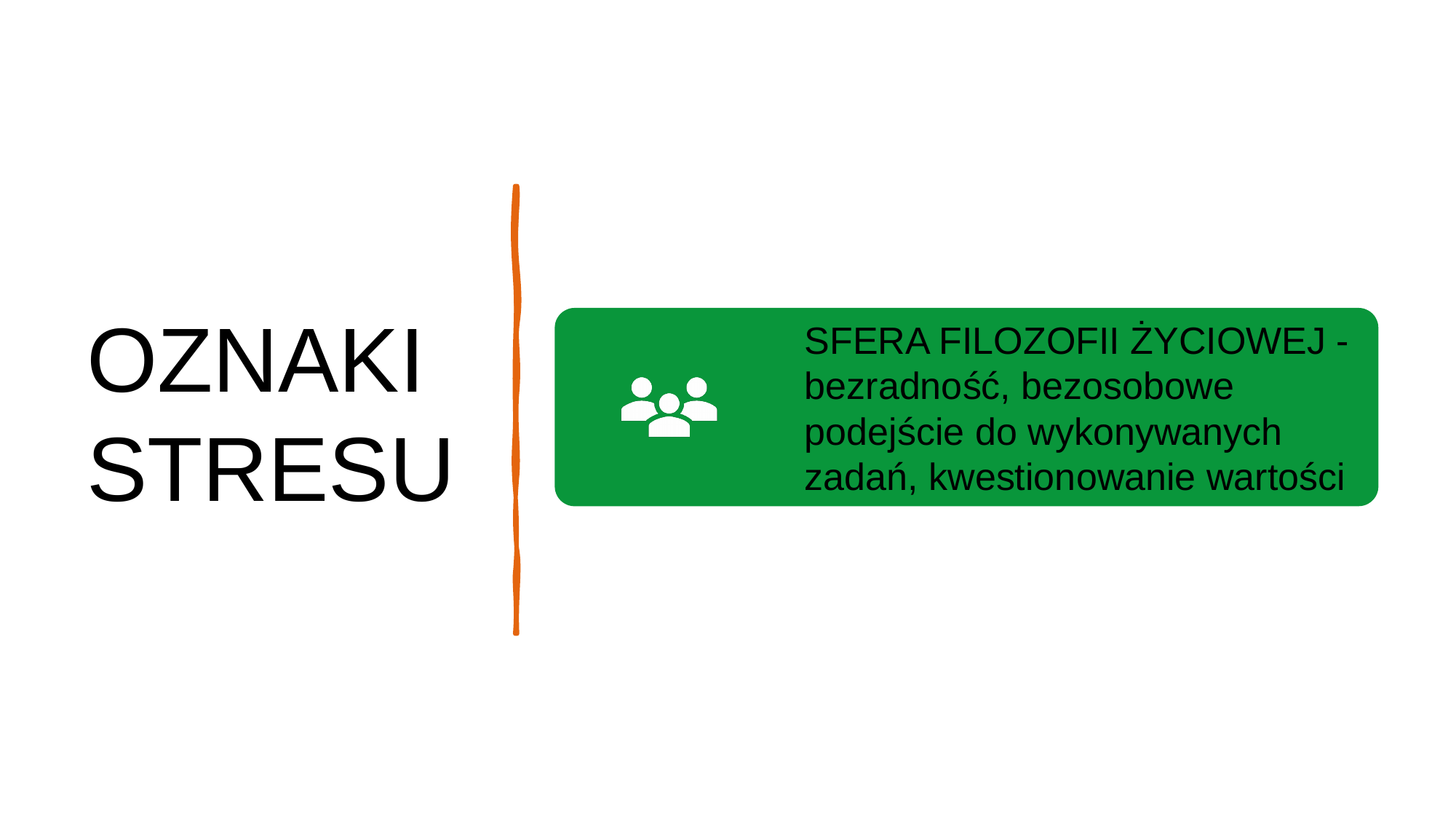

SFERA FILOZOFII ŻYCIOWEJ - bezradność, bezosobowe podejście do wykonywanych zadań, kwestionowanie wartości
# OZNAKI STRESU